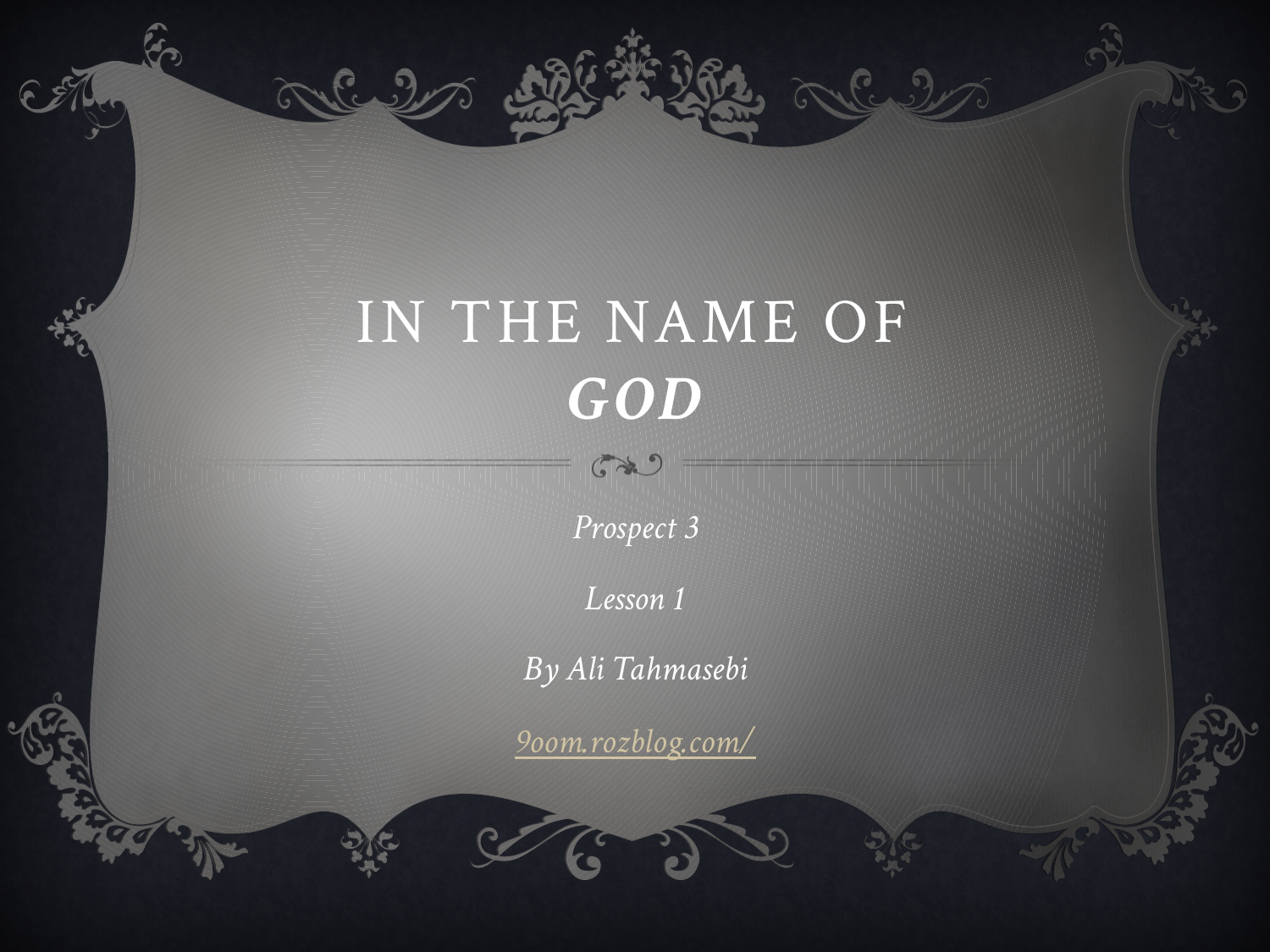

# In the name of god
Prospect 3
Lesson 1
By Ali Tahmasebi
9oom.rozblog.com/